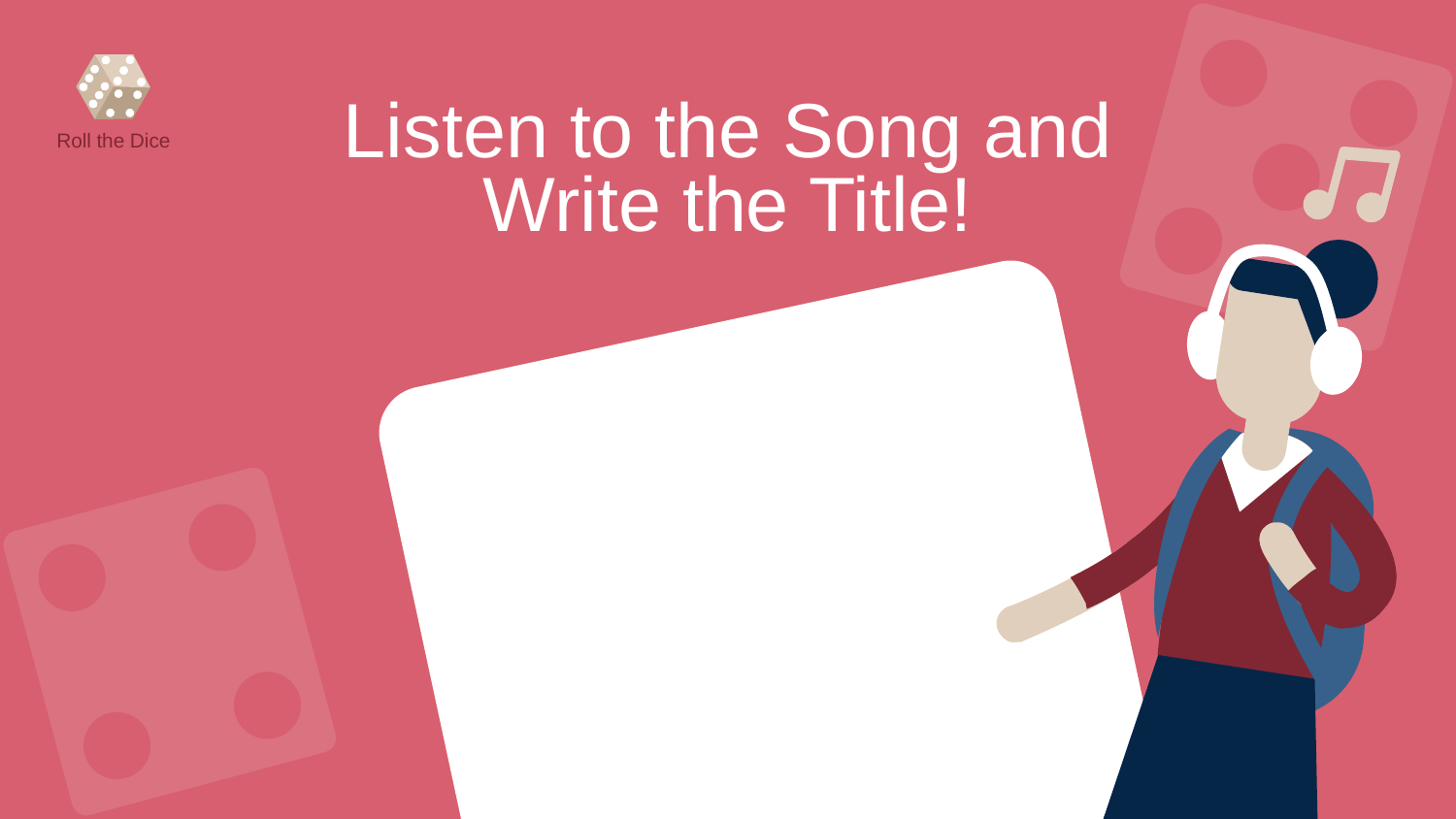

# Listen to the Song and Write the Title!
Roll the Dice